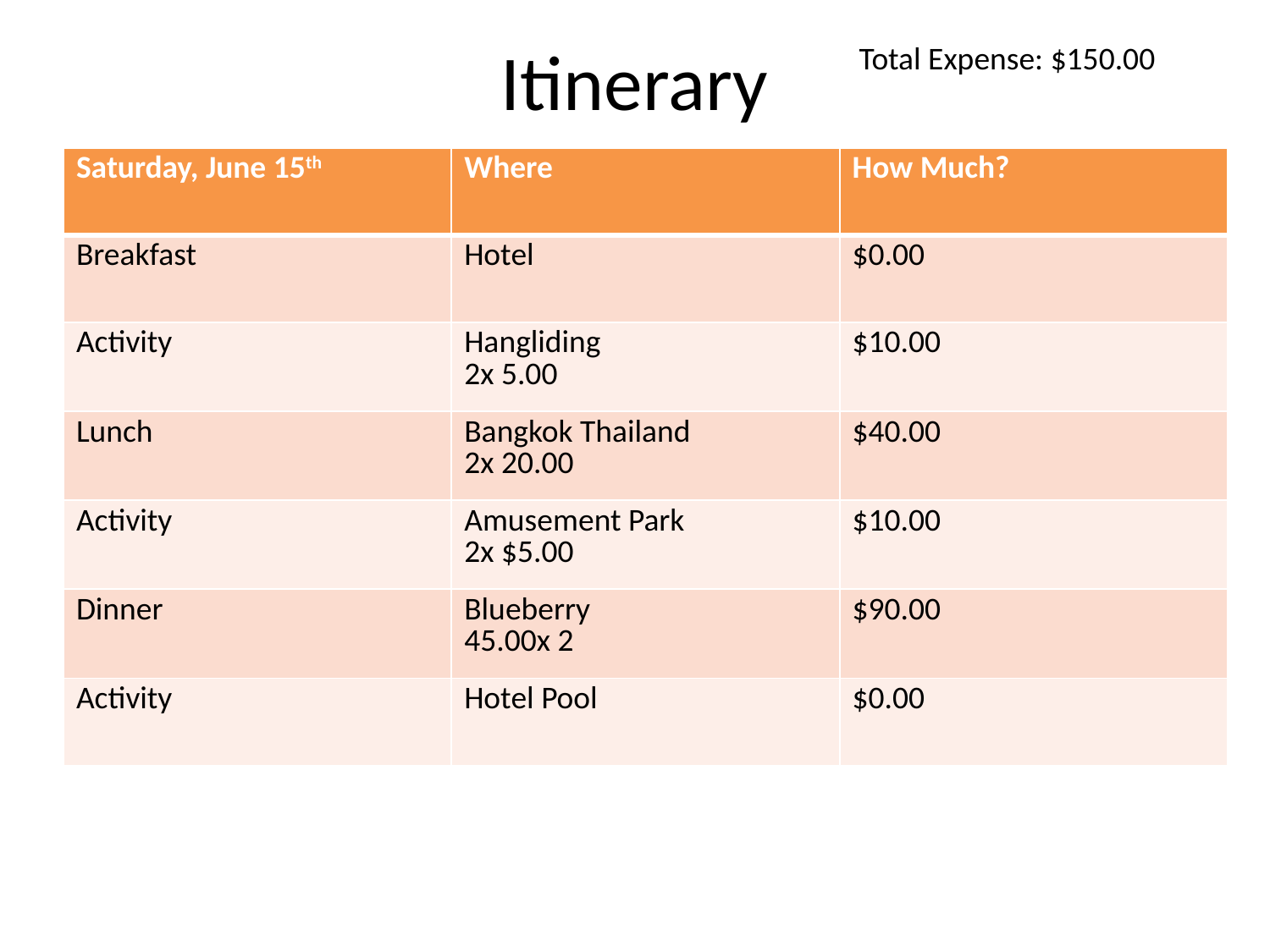

# Itinerary
Total Expense: $150.00
| Saturday, June 15th | Where | How Much? |
| --- | --- | --- |
| Breakfast | Hotel | $0.00 |
| Activity | Hangliding 2x 5.00 | $10.00 |
| Lunch | Bangkok Thailand 2x 20.00 | $40.00 |
| Activity | Amusement Park 2x $5.00 | $10.00 |
| Dinner | Blueberry 45.00x 2 | $90.00 |
| Activity | Hotel Pool | $0.00 |